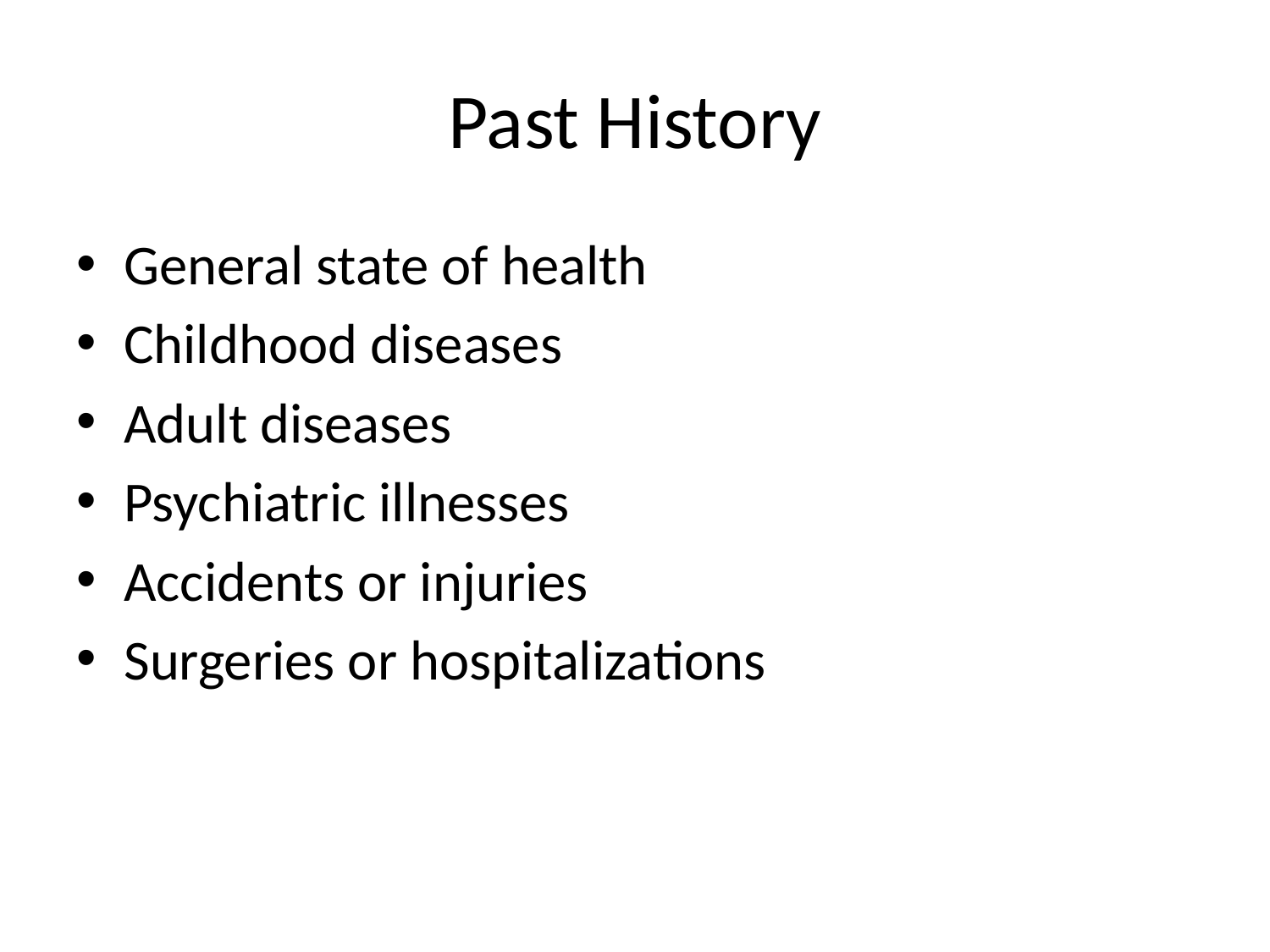

# Past History
General state of health
Childhood diseases
Adult diseases
Psychiatric illnesses
Accidents or injuries
Surgeries or hospitalizations